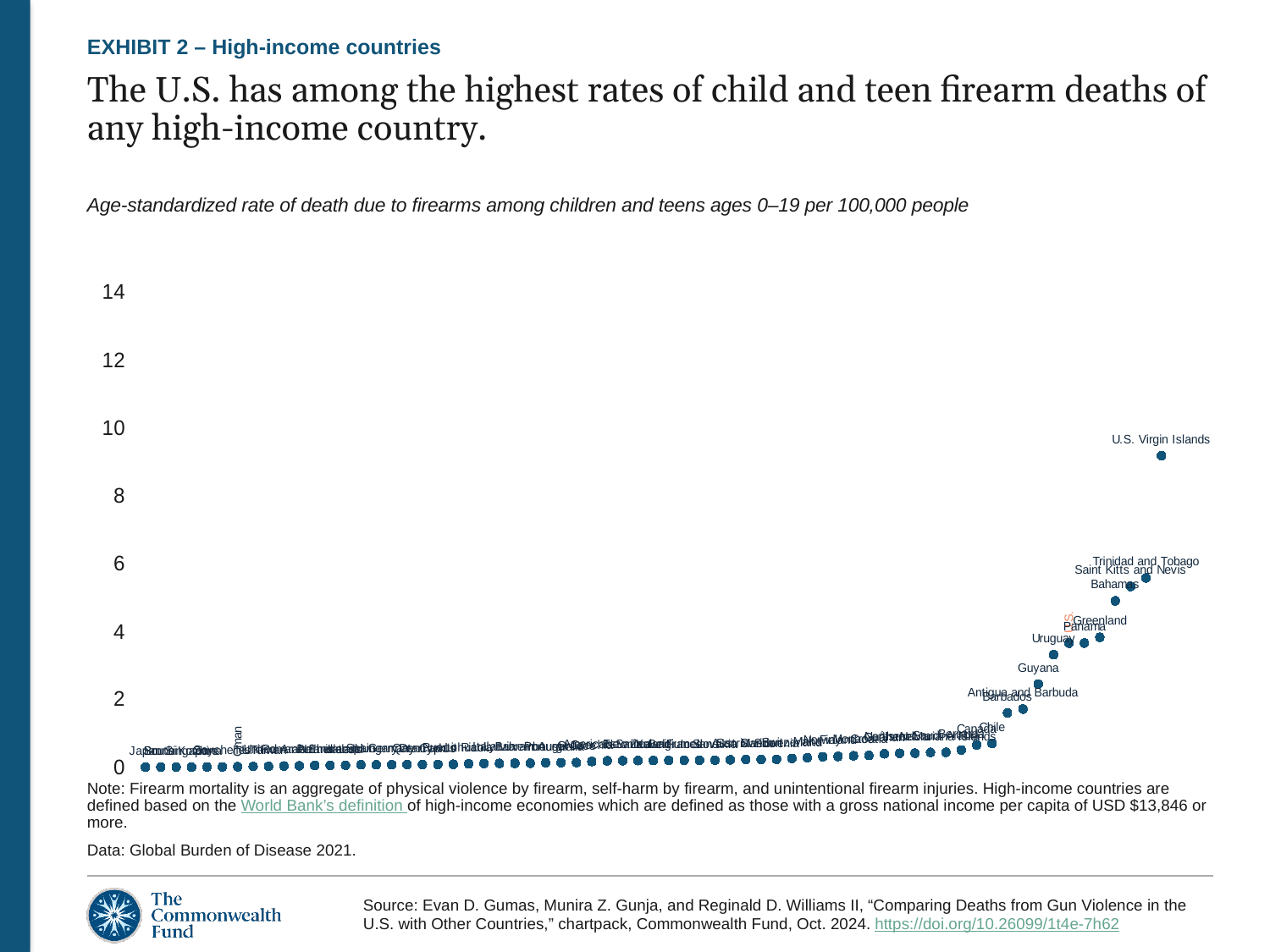

EXHIBIT 2 – High-income countries
# The U.S. has among the highest rates of child and teen firearm deaths of any high-income country.
Age-standardized rate of death due to firearms among children and teens ages 0–19 per 100,000 people

### Chart

| Category | Country |
|---|---|
Note: Firearm mortality is an aggregate of physical violence by firearm, self-harm by firearm, and unintentional firearm injuries. High-income countries are defined based on the World Bank’s definition of high-income economies which are defined as those with a gross national income per capita of USD $13,846 or more.
Data: Global Burden of Disease 2021.